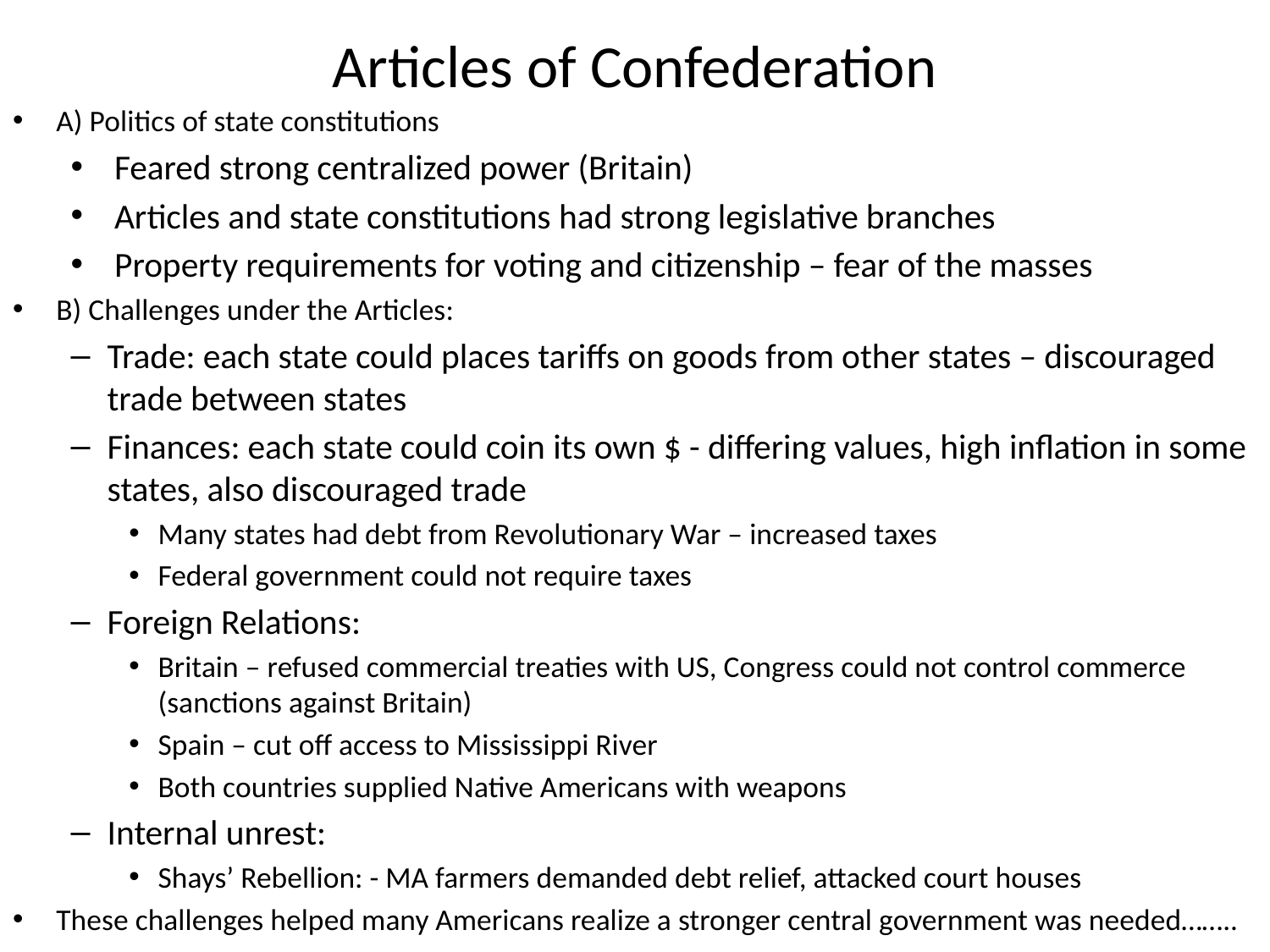

# Articles of Confederation
A) Politics of state constitutions
Feared strong centralized power (Britain)
Articles and state constitutions had strong legislative branches
Property requirements for voting and citizenship – fear of the masses
B) Challenges under the Articles:
Trade: each state could places tariffs on goods from other states – discouraged trade between states
Finances: each state could coin its own $ - differing values, high inflation in some states, also discouraged trade
Many states had debt from Revolutionary War – increased taxes
Federal government could not require taxes
Foreign Relations:
Britain – refused commercial treaties with US, Congress could not control commerce (sanctions against Britain)
Spain – cut off access to Mississippi River
Both countries supplied Native Americans with weapons
Internal unrest:
Shays’ Rebellion: - MA farmers demanded debt relief, attacked court houses
These challenges helped many Americans realize a stronger central government was needed……..